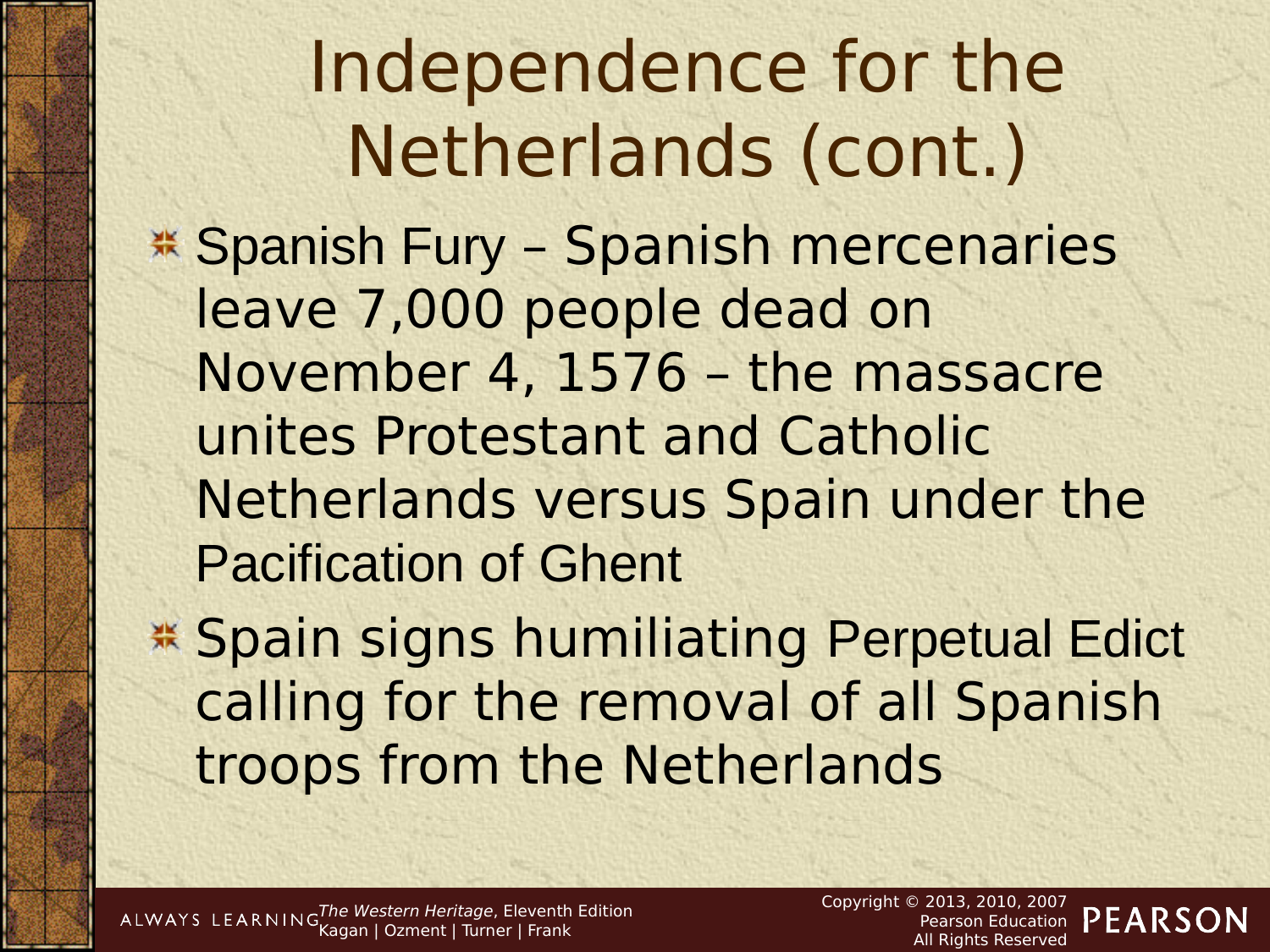

Independence for the Netherlands (cont.)
Spanish Fury – Spanish mercenaries leave 7,000 people dead on November 4, 1576 – the massacre unites Protestant and Catholic Netherlands versus Spain under the Pacification of Ghent
Spain signs humiliating Perpetual Edict calling for the removal of all Spanish troops from the Netherlands